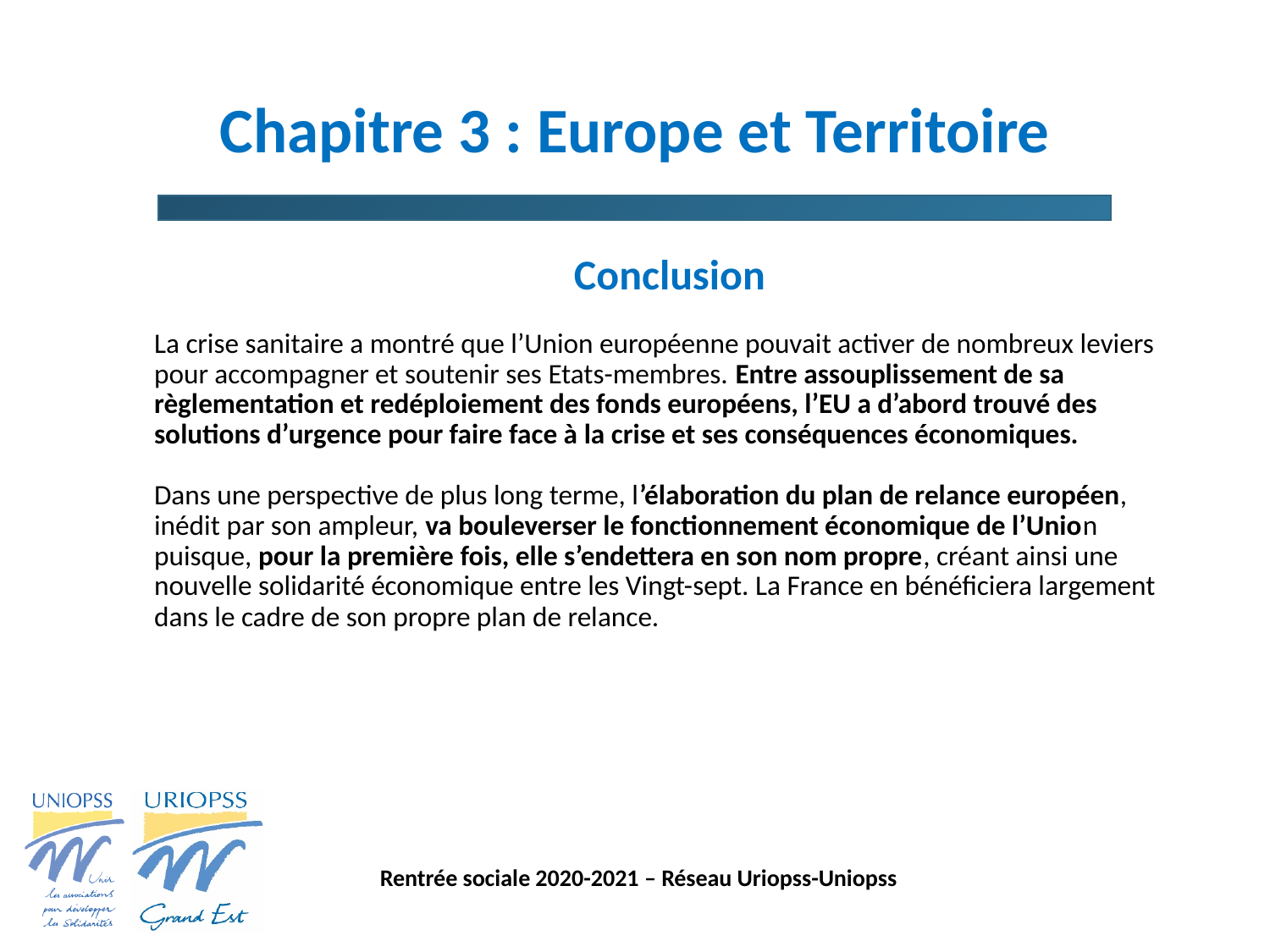

# Chapitre 3 : Europe et Territoire
Conclusion

La crise sanitaire a montré que l’Union européenne pouvait activer de nombreux leviers pour accompagner et soutenir ses Etats-membres. Entre assouplissement de sa règlementation et redéploiement des fonds européens, l’EU a d’abord trouvé des solutions d’urgence pour faire face à la crise et ses conséquences économiques.

Dans une perspective de plus long terme, l’élaboration du plan de relance européen, inédit par son ampleur, va bouleverser le fonctionnement économique de l’Union puisque, pour la première fois, elle s’endettera en son nom propre, créant ainsi une nouvelle solidarité économique entre les Vingt-sept. La France en bénéficiera largement dans le cadre de son propre plan de relance.